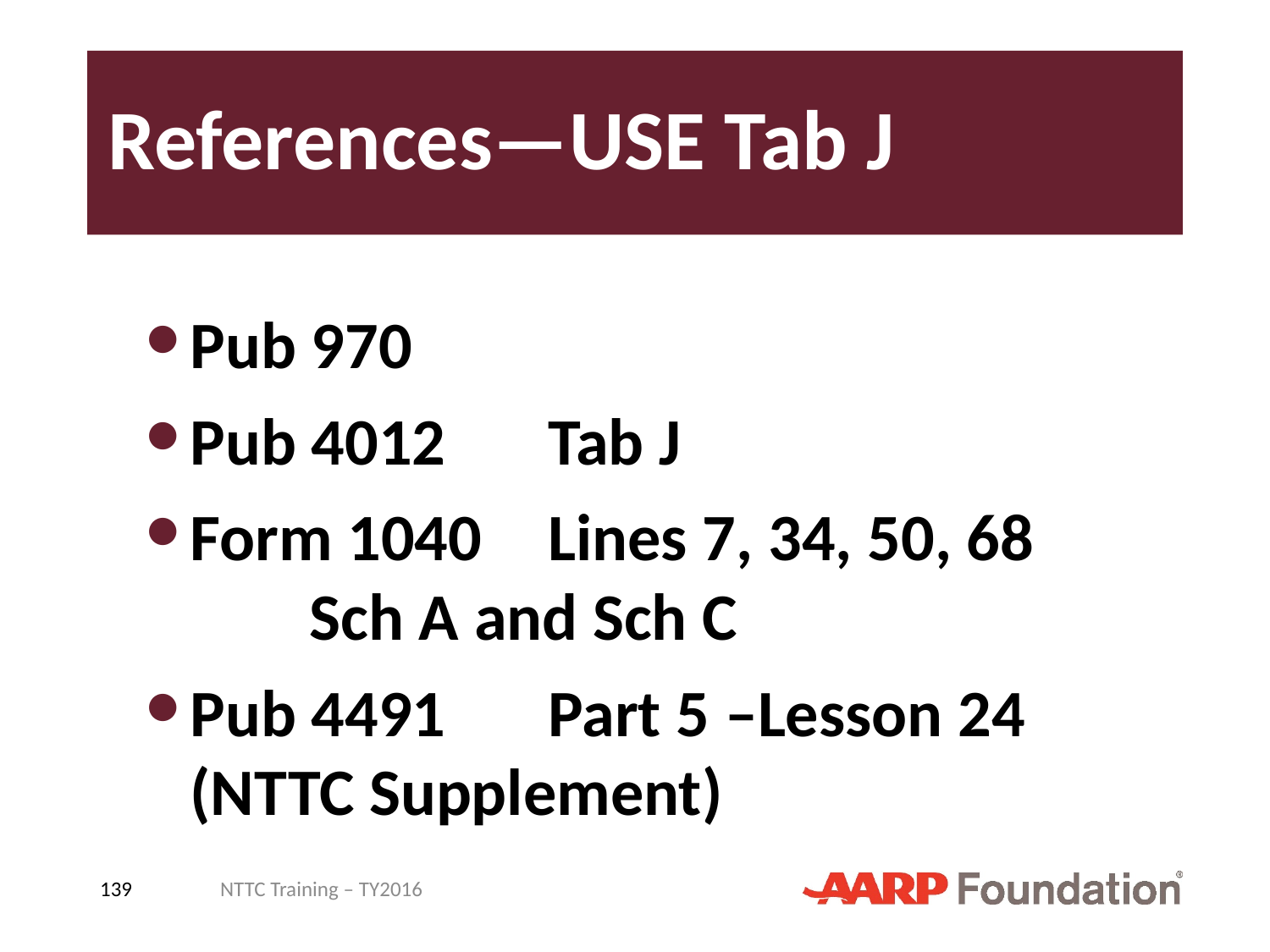

# References—USE Tab J
Pub 970
Pub 4012	Tab J
Form 1040	Lines 7, 34, 50, 68
			Sch A and Sch C
Pub 4491	Part 5 –Lesson 24 (NTTC Supplement)
139
NTTC Training – TY2016